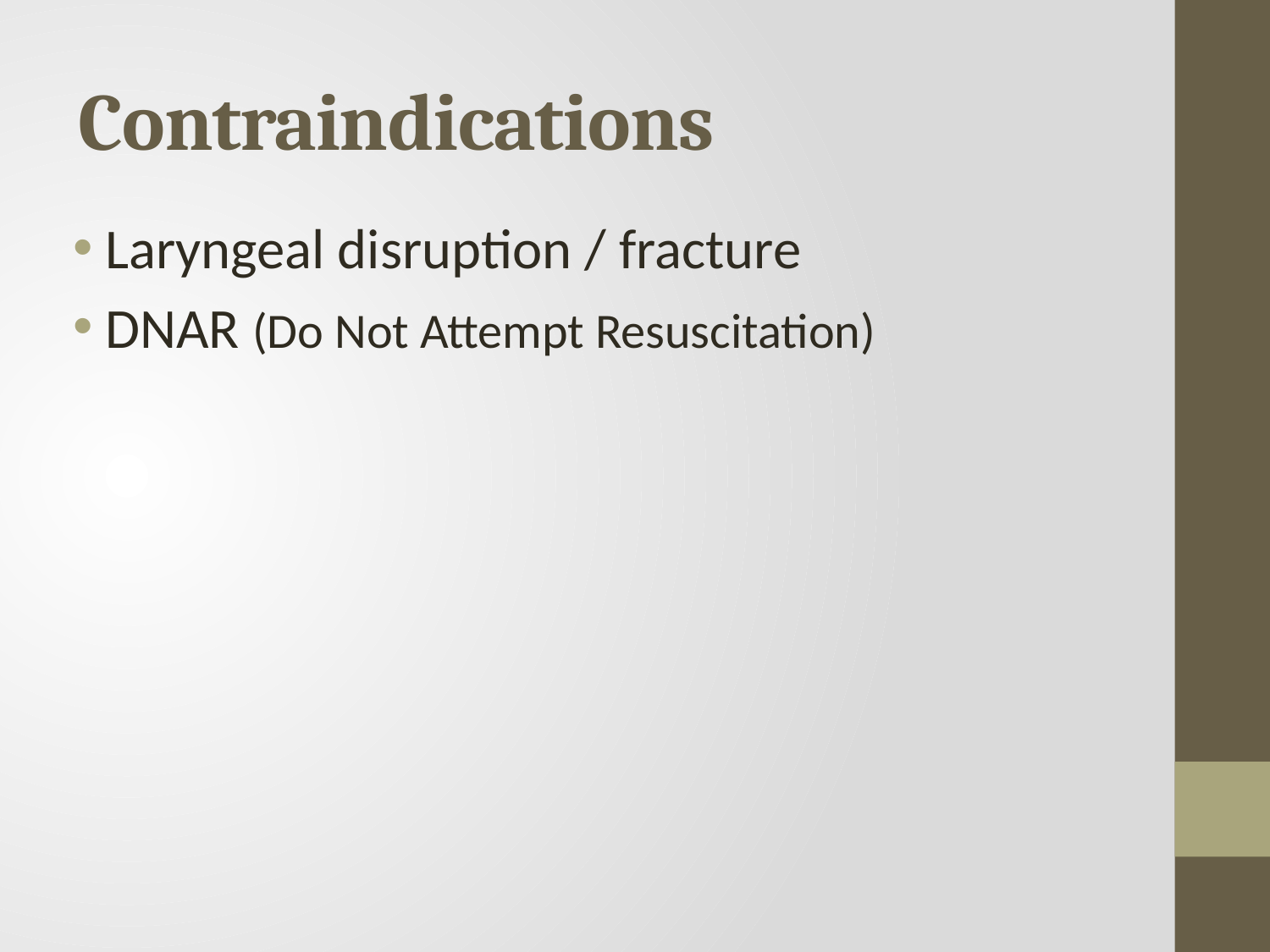

# Contraindications
Laryngeal disruption / fracture
DNAR (Do Not Attempt Resuscitation)